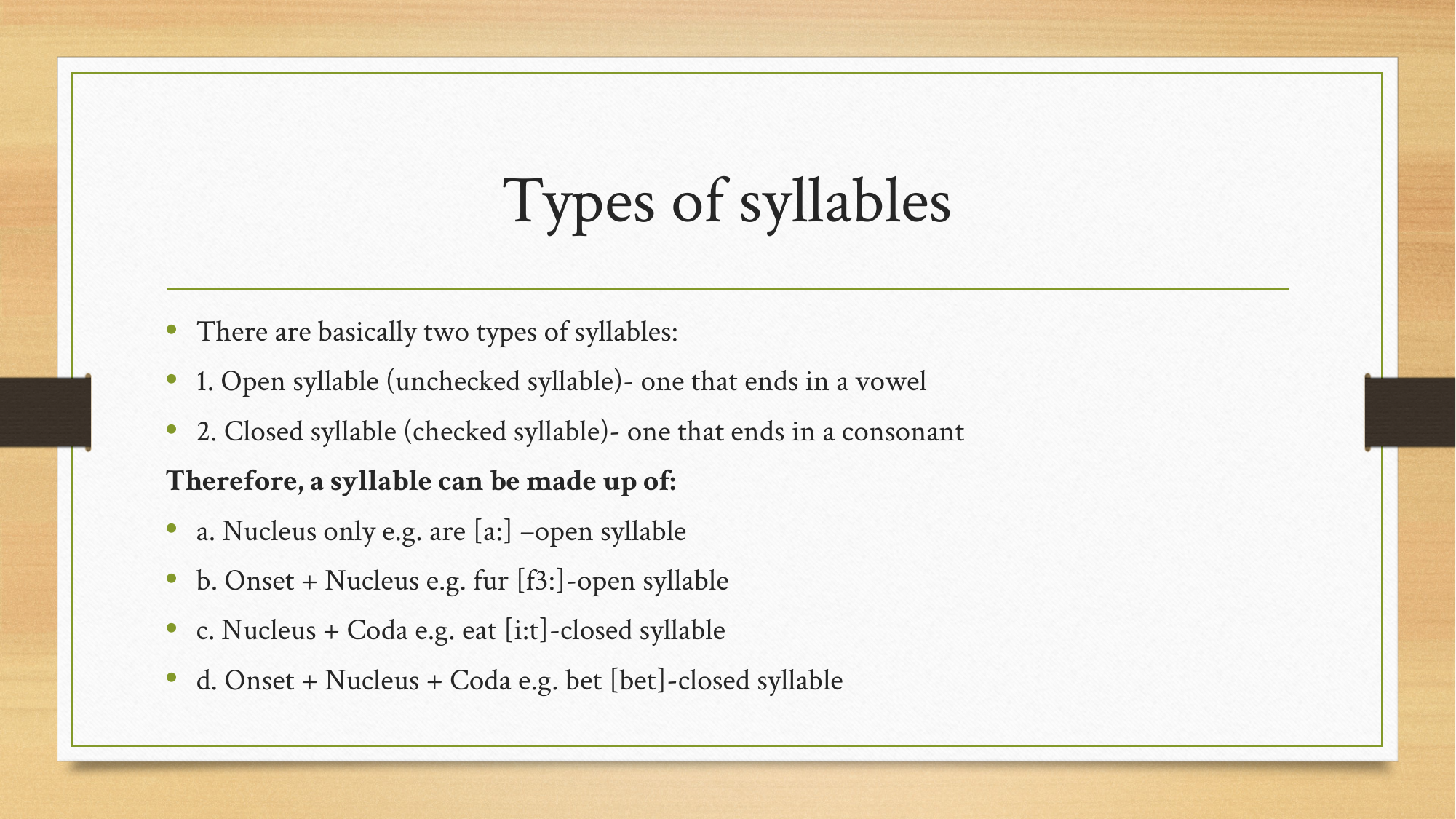

# Types of syllables
There are basically two types of syllables:
1. Open syllable (unchecked syllable)- one that ends in a vowel
2. Closed syllable (checked syllable)- one that ends in a consonant
Therefore, a syllable can be made up of:
a. Nucleus only e.g. are [a:] –open syllable
b. Onset + Nucleus e.g. fur [f3:]-open syllable
c. Nucleus + Coda e.g. eat [i:t]-closed syllable
d. Onset + Nucleus + Coda e.g. bet [bet]-closed syllable